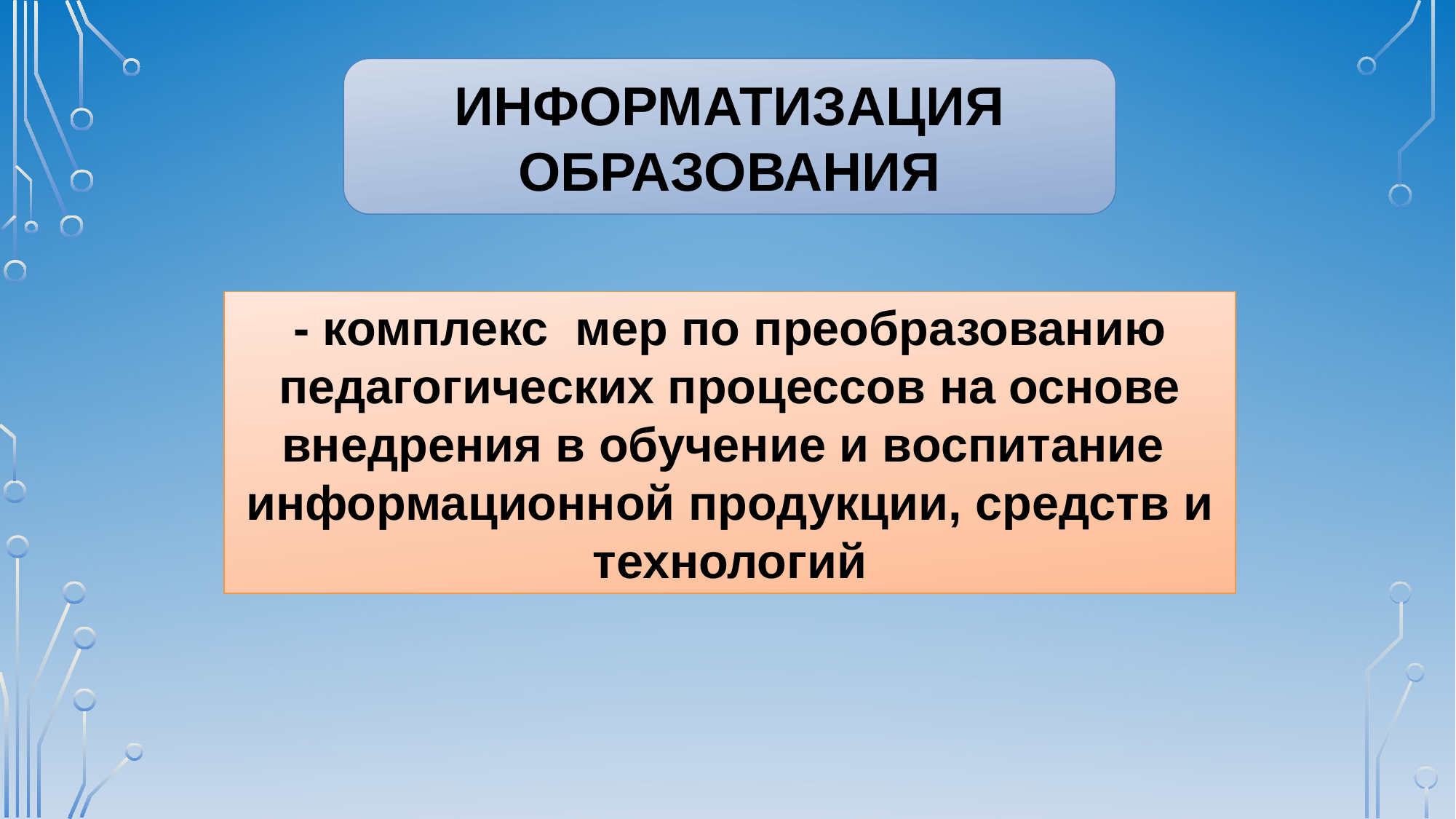

ИНФОРМАТИЗАЦИЯ ОБРАЗОВАНИЯ
- комплекс  мер по преобразованию педагогических процессов на основе внедрения в обучение и воспитание  информационной продукции, средств и технологий